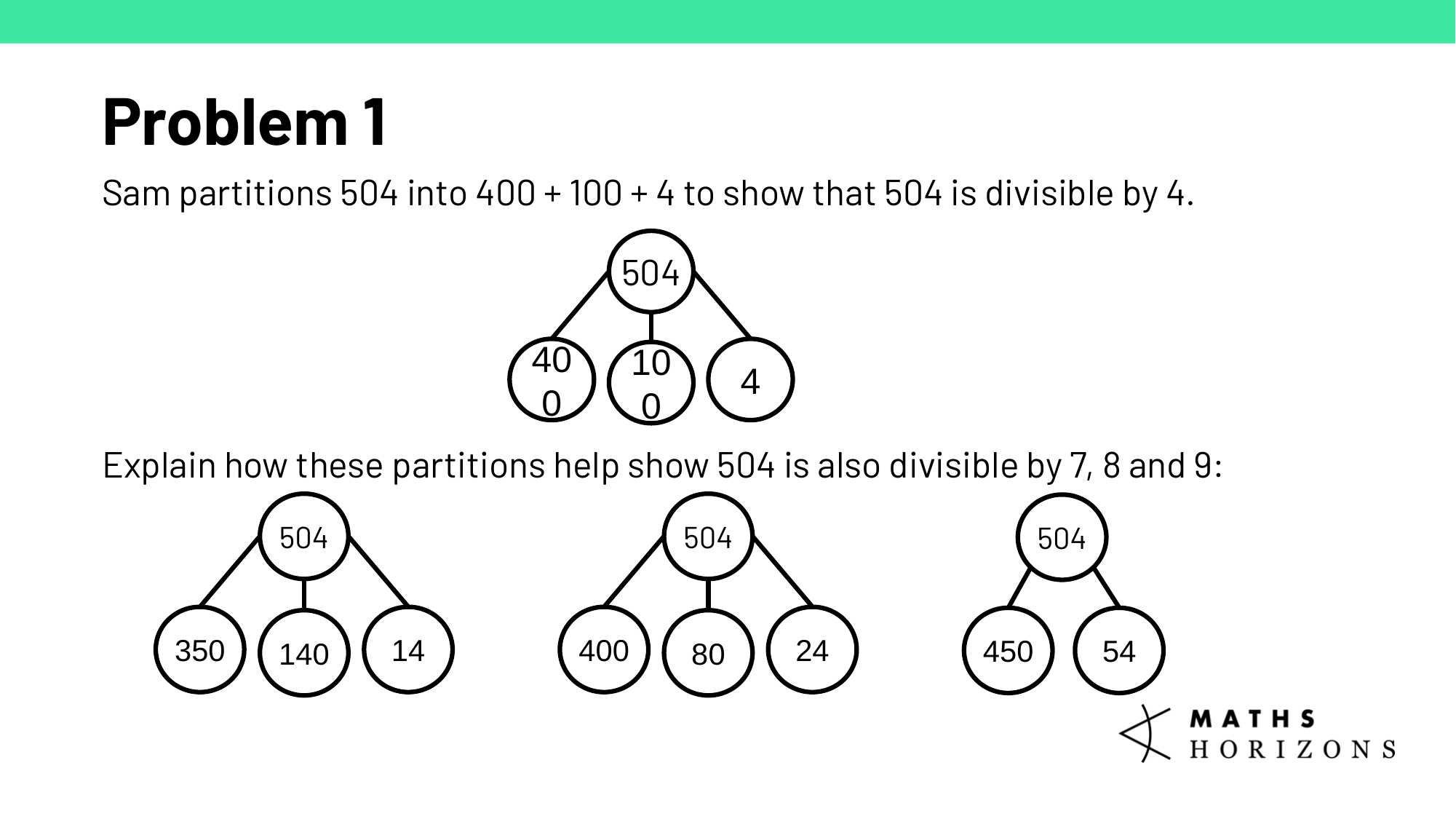

Problem 1
Sam partitions 504 into 400 + 100 + 4 to show that 504 is divisible by 4.

Explain how these partitions help show 504 is also divisible by 7, 8 and 9:

504
400
100
4
504
400
80
24
504
350
140
14
504
450
54